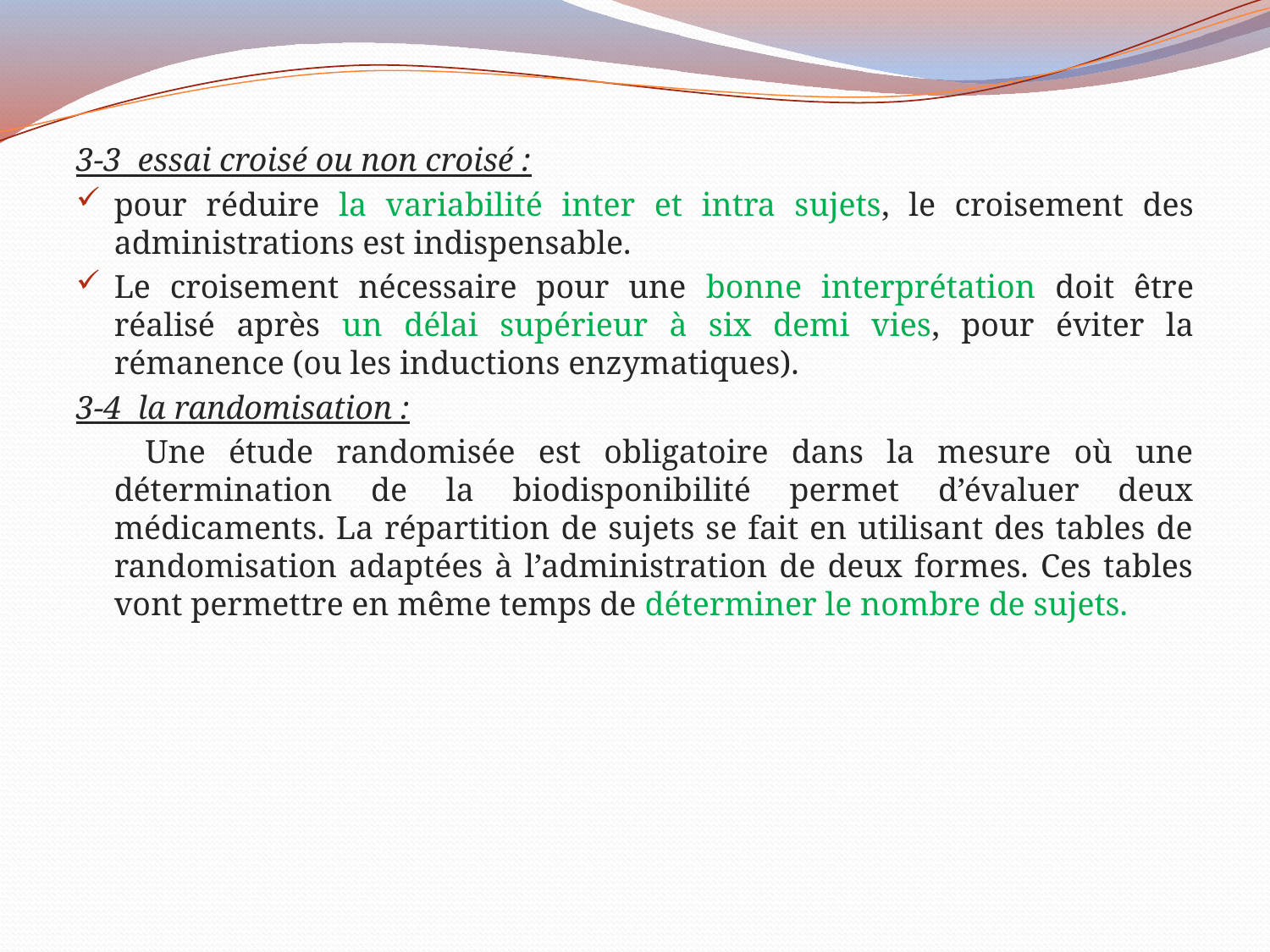

3-3  essai croisé ou non croisé :
pour réduire la variabilité inter et intra sujets, le croisement des administrations est indispensable.
Le croisement nécessaire pour une bonne interprétation doit être réalisé après un délai supérieur à six demi vies, pour éviter la rémanence (ou les inductions enzymatiques).
3-4  la randomisation :
   Une étude randomisée est obligatoire dans la mesure où une détermination de la biodisponibilité permet d’évaluer deux médicaments. La répartition de sujets se fait en utilisant des tables de randomisation adaptées à l’administration de deux formes. Ces tables vont permettre en même temps de déterminer le nombre de sujets.